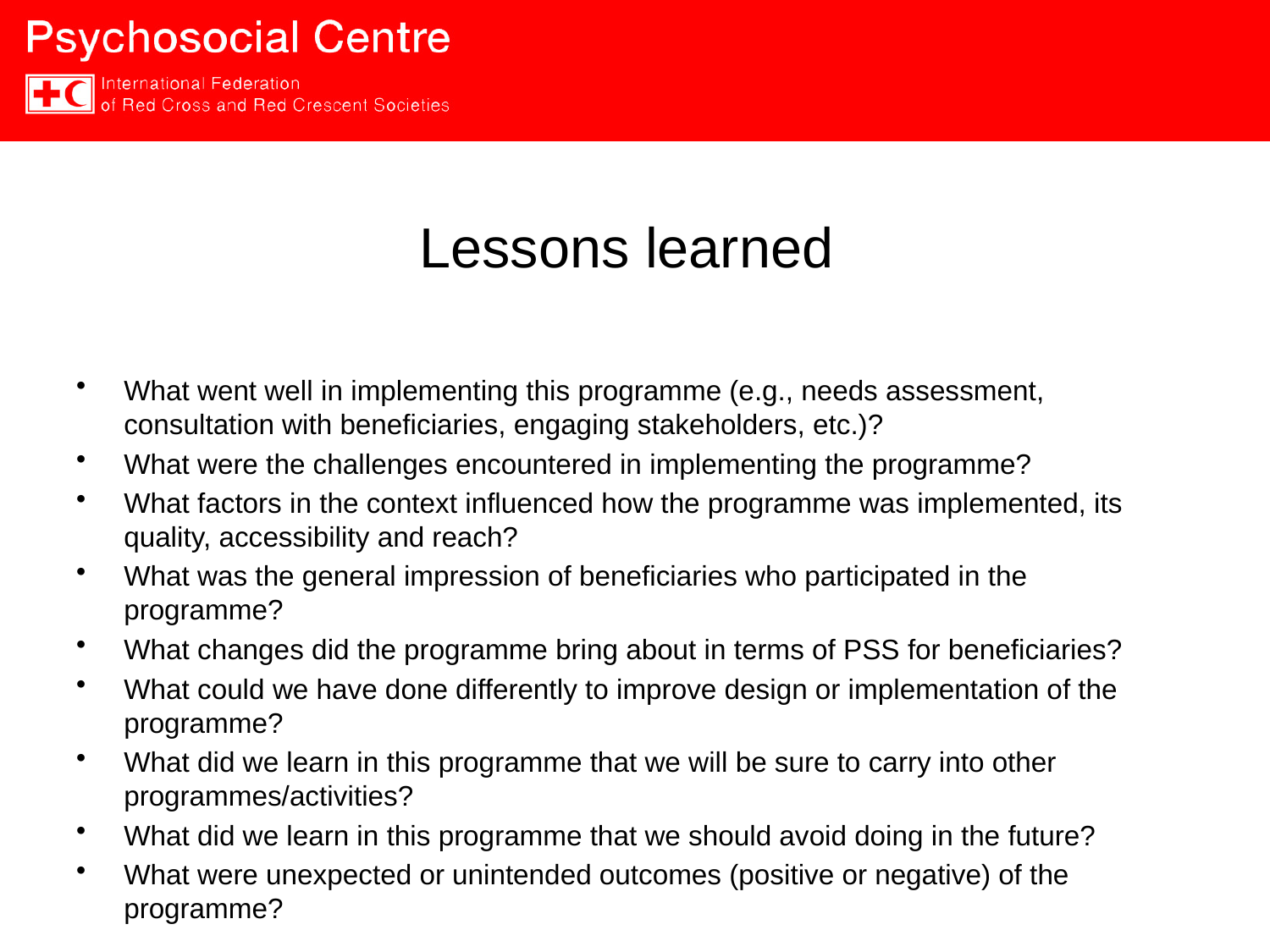

# Lessons learned
What went well in implementing this programme (e.g., needs assessment, consultation with beneficiaries, engaging stakeholders, etc.)?
What were the challenges encountered in implementing the programme?
What factors in the context influenced how the programme was implemented, its quality, accessibility and reach?
What was the general impression of beneficiaries who participated in the programme?
What changes did the programme bring about in terms of PSS for beneficiaries?
What could we have done differently to improve design or implementation of the programme?
What did we learn in this programme that we will be sure to carry into other programmes/activities?
What did we learn in this programme that we should avoid doing in the future?
What were unexpected or unintended outcomes (positive or negative) of the programme?